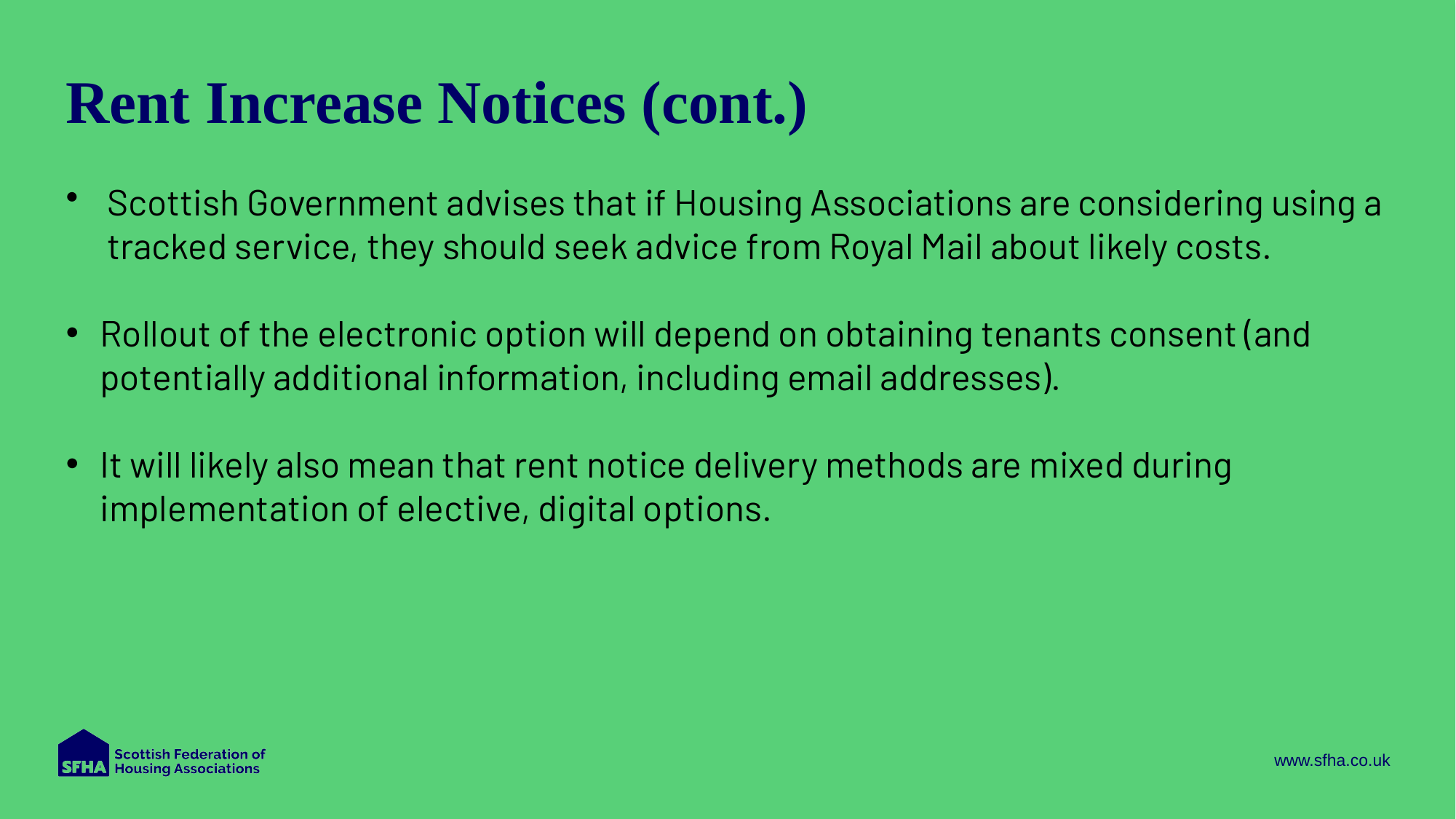

# Rent Increase Notices (cont.)
Scottish Government advises that if Housing Associations are considering using a tracked service, they should seek advice from Royal Mail about likely costs.

Rollout of the electronic option will depend on obtaining tenants consent (and potentially additional information, including email addresses).

It will likely also mean that rent notice delivery methods are mixed during implementation of elective, digital options.